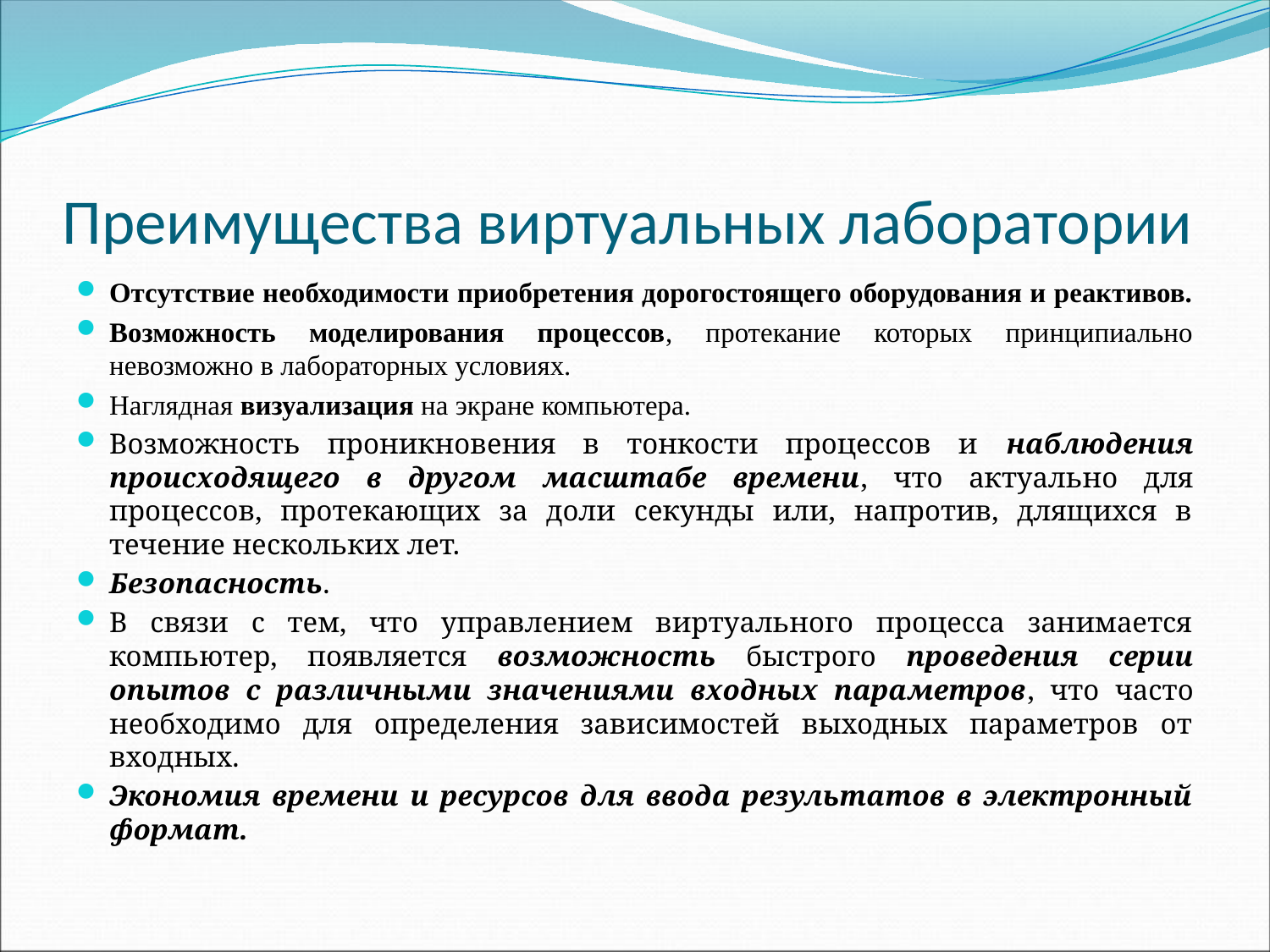

# Преимущества виртуальных лаборатории
Отсутствие необходимости приобретения дорогостоящего оборудования и реактивов.
Возможность моделирования процессов, протекание которых принципиально невозможно в лабораторных условиях.
Наглядная визуализация на экране компьютера.
Возможность проникновения в тонкости процессов и наблюдения происходящего в другом масштабе времени, что актуально для процессов, протекающих за доли секунды или, напротив, длящихся в течение нескольких лет.
Безопасность.
В связи с тем, что управлением виртуального процесса занимается компьютер, появляется возможность быстрого проведения серии опытов с различными значениями входных параметров, что часто необходимо для определения зависимостей выходных параметров от входных.
Экономия времени и ресурсов для ввода результатов в электронный формат.